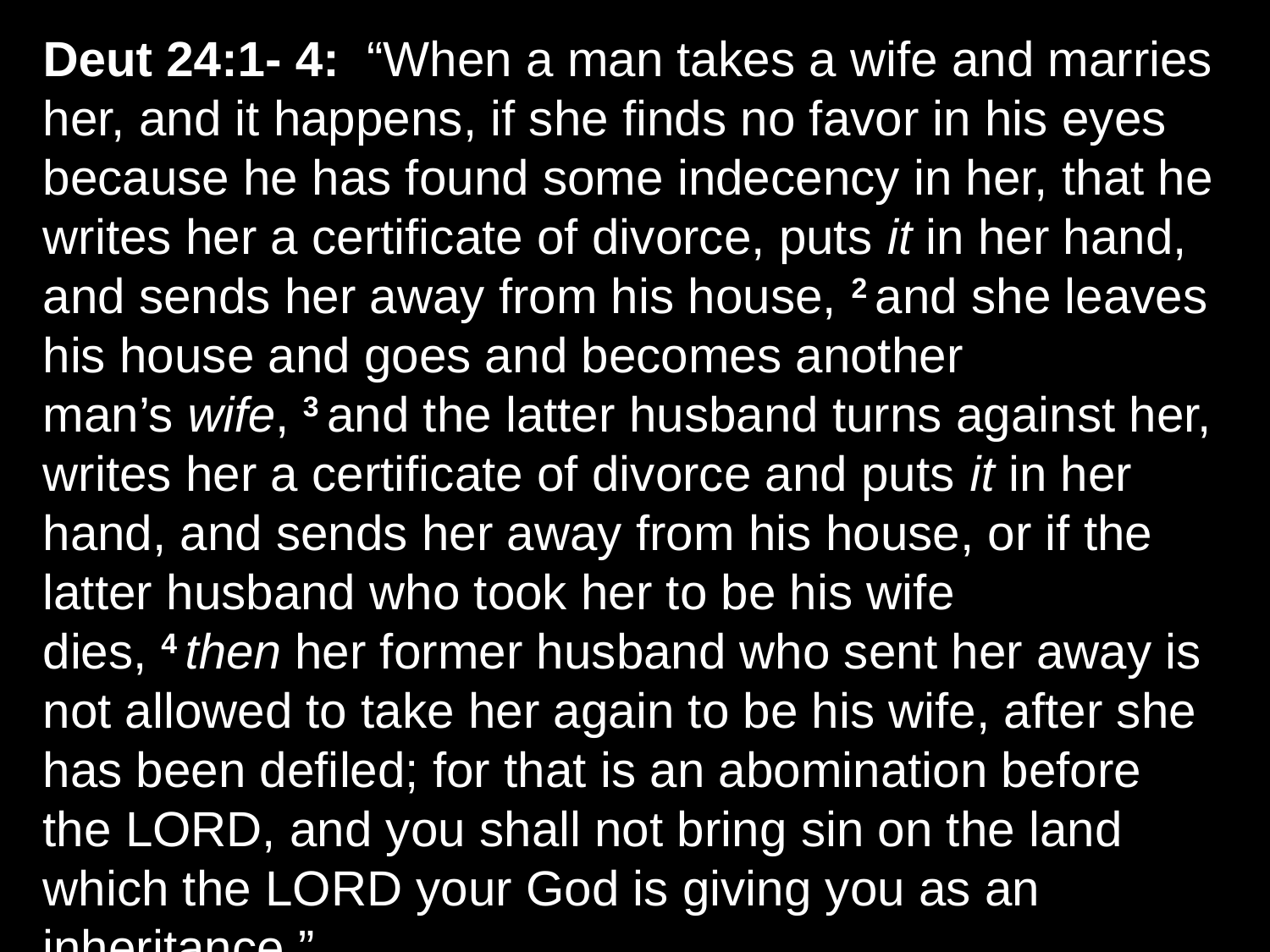

Deut 24:1- 4:  “When a man takes a wife and marries her, and it happens, if she finds no favor in his eyes because he has found some indecency in her, that he writes her a certificate of divorce, puts it in her hand, and sends her away from his house, 2 and she leaves his house and goes and becomes another man’s wife, 3 and the latter husband turns against her, writes her a certificate of divorce and puts it in her hand, and sends her away from his house, or if the latter husband who took her to be his wife dies, 4 then her former husband who sent her away is not allowed to take her again to be his wife, after she has been defiled; for that is an abomination before the Lord, and you shall not bring sin on the land which the Lord your God is giving you as an inheritance.”